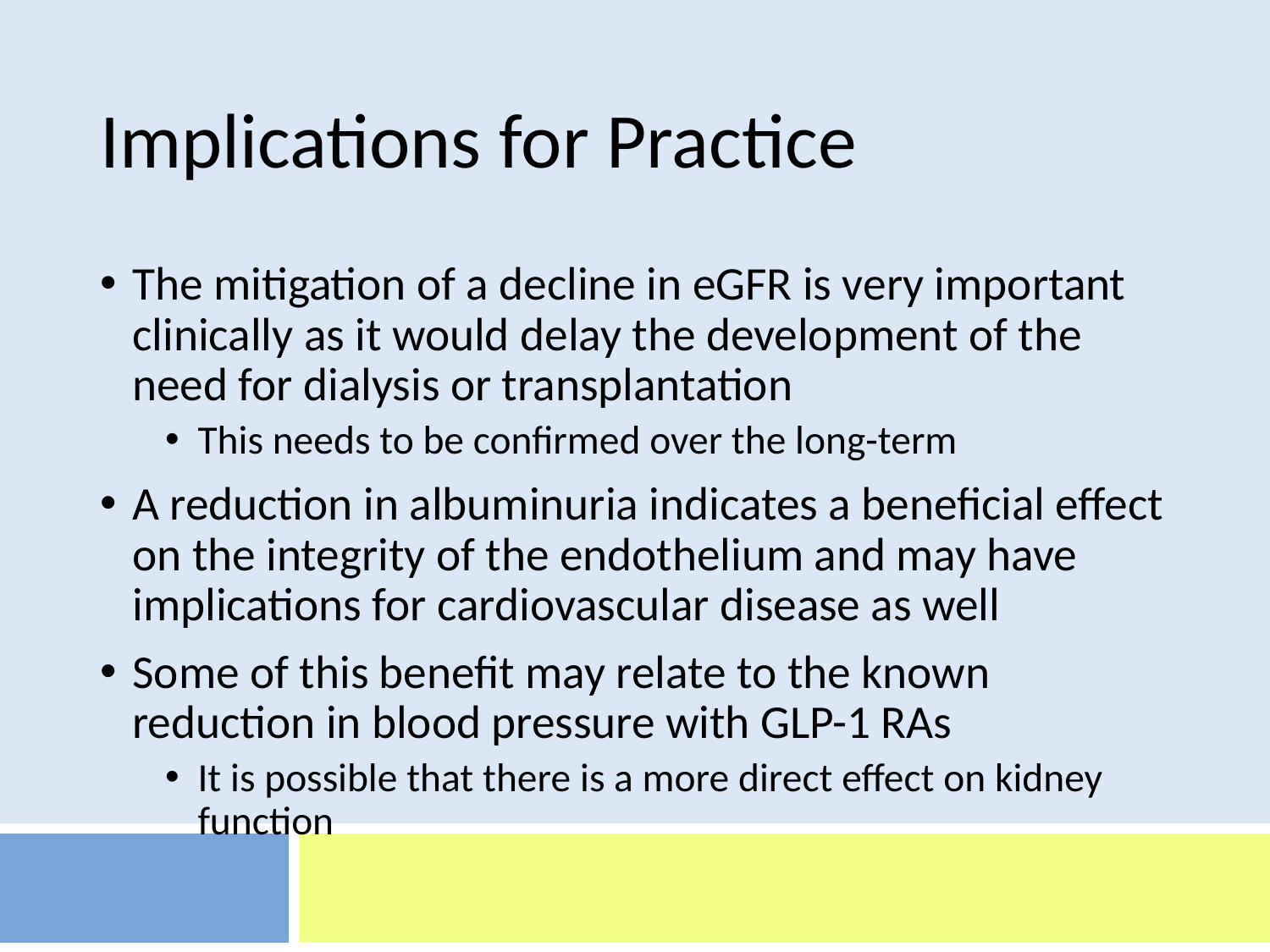

# Implications for Practice
The mitigation of a decline in eGFR is very important clinically as it would delay the development of the need for dialysis or transplantation
This needs to be confirmed over the long-term
A reduction in albuminuria indicates a beneficial effect on the integrity of the endothelium and may have implications for cardiovascular disease as well
Some of this benefit may relate to the known reduction in blood pressure with GLP-1 RAs
It is possible that there is a more direct effect on kidney function